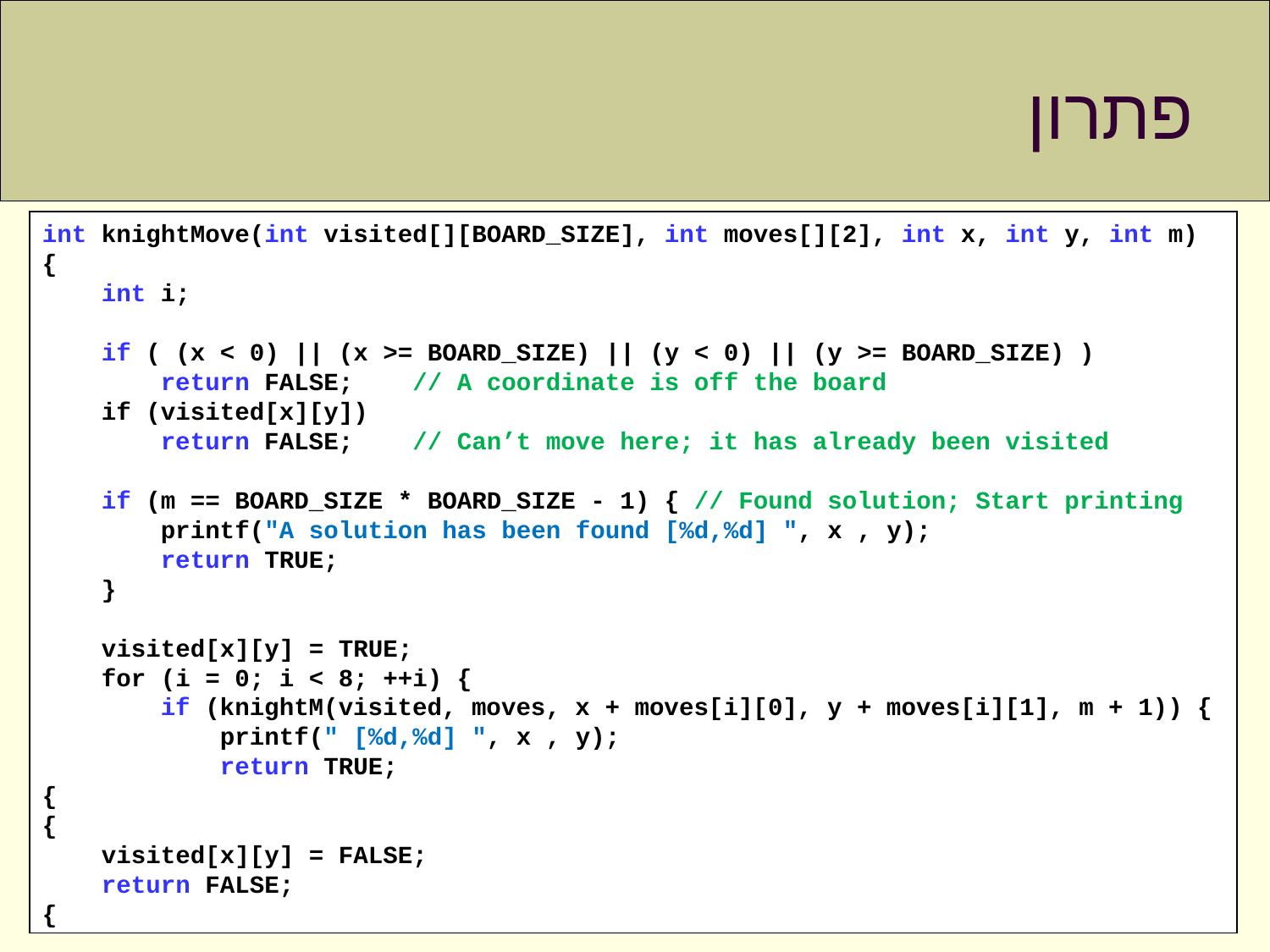

# פתרון
int knightMove(int visited[][BOARD_SIZE], int moves[][2], int x, int y, int m)
{
    int i;

    if ( (x < 0) || (x >= BOARD_SIZE) || (y < 0) || (y >= BOARD_SIZE) )
        return FALSE;    // A coordinate is off the board
    if (visited[x][y])
        return FALSE;    // Can’t move here; it has already been visited

    if (m == BOARD_SIZE * BOARD_SIZE - 1) { // Found solution; Start printing
        printf("A solution has been found [%d,%d] ", x , y);
        return TRUE;
    }

    visited[x][y] = TRUE;
    for (i = 0; i < 8; ++i) {
        if (knightM(visited, moves, x + moves[i][0], y + moves[i][1], m + 1)) {
            printf(" [%d,%d] ", x , y);
            return TRUE;
{
{
    visited[x][y] = FALSE;
    return FALSE;
{

37